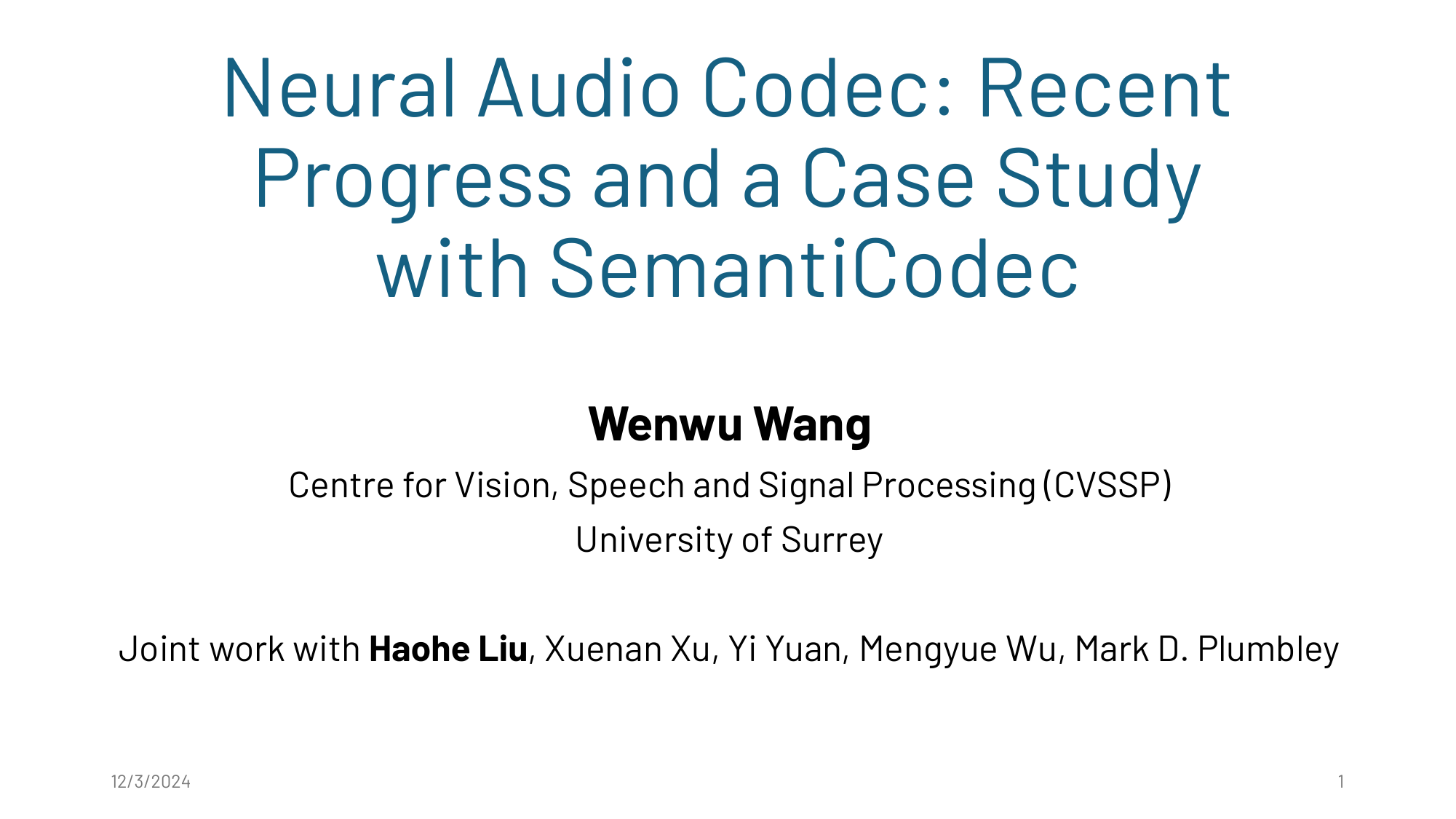

# Neural Audio Codec: Recent Progress and a Case Study with SemantiCodec

Wenwu Wang
Centre for Vision, Speech and Signal Processing (CVSSP)
University of Surrey

Joint work with Haohe Liu, Xuenan Xu, Yi Yuan, Mengyue Wu, Mark D. Plumbley

12/3/2024
1